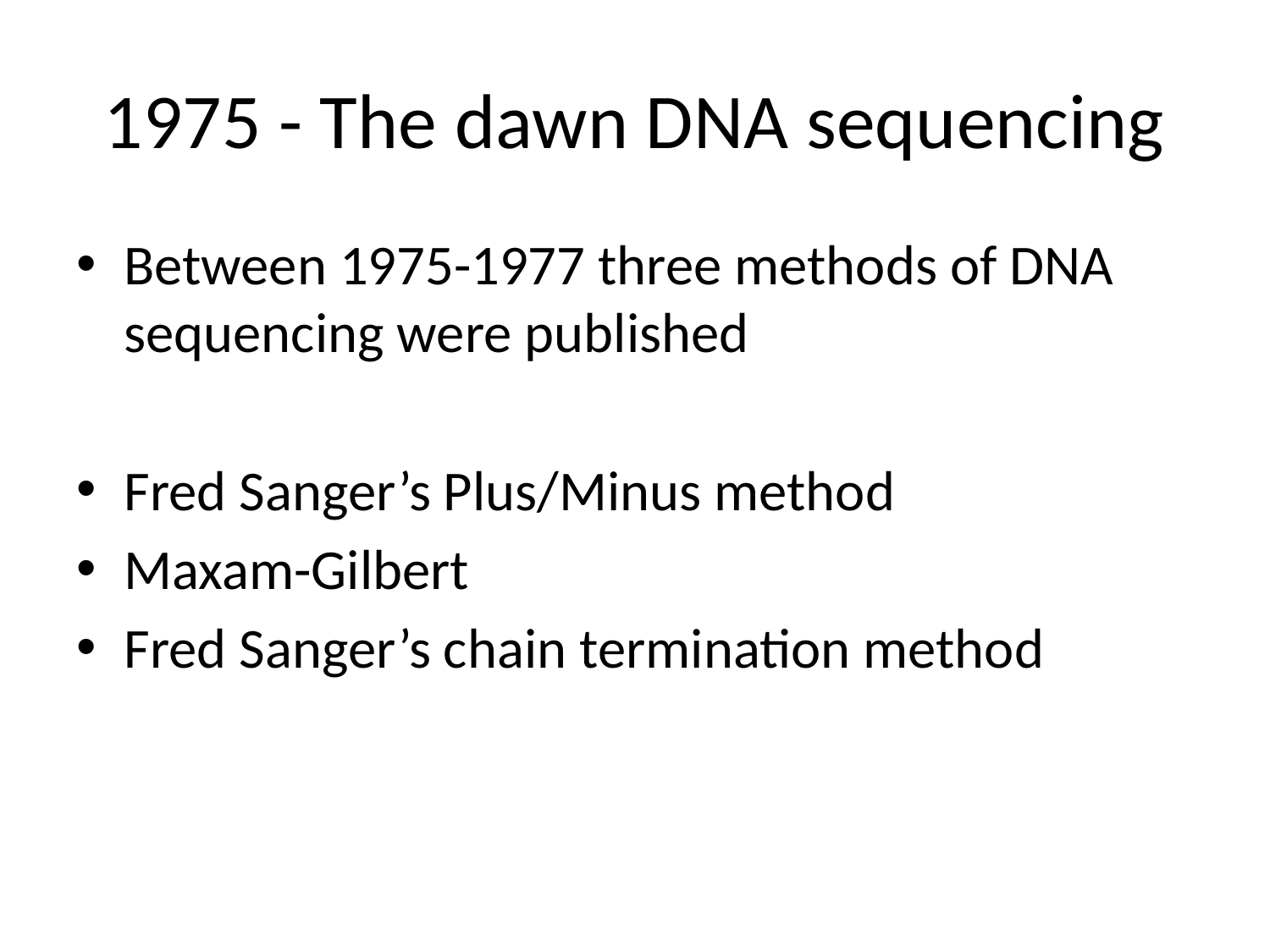

# 1975 - The dawn DNA sequencing
Between 1975-1977 three methods of DNA sequencing were published

Fred Sanger’s Plus/Minus method
Maxam-Gilbert
Fred Sanger’s chain termination method